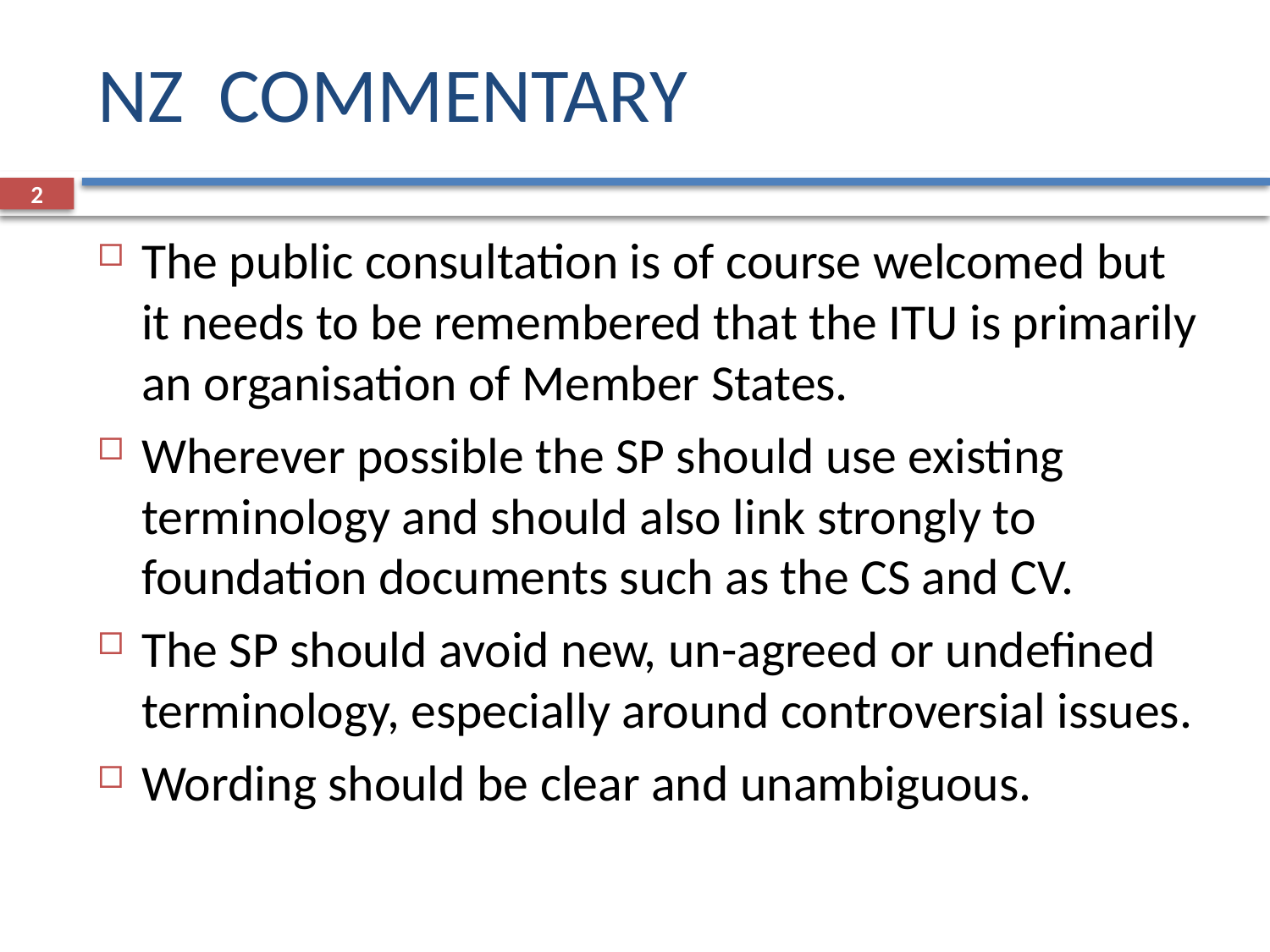

# NZ  COMMENTARY
2
The public consultation is of course welcomed but it needs to be remembered that the ITU is primarily an organisation of Member States.
Wherever possible the SP should use existing terminology and should also link strongly to foundation documents such as the CS and CV.
The SP should avoid new, un-agreed or undefined terminology, especially around controversial issues.
Wording should be clear and unambiguous.